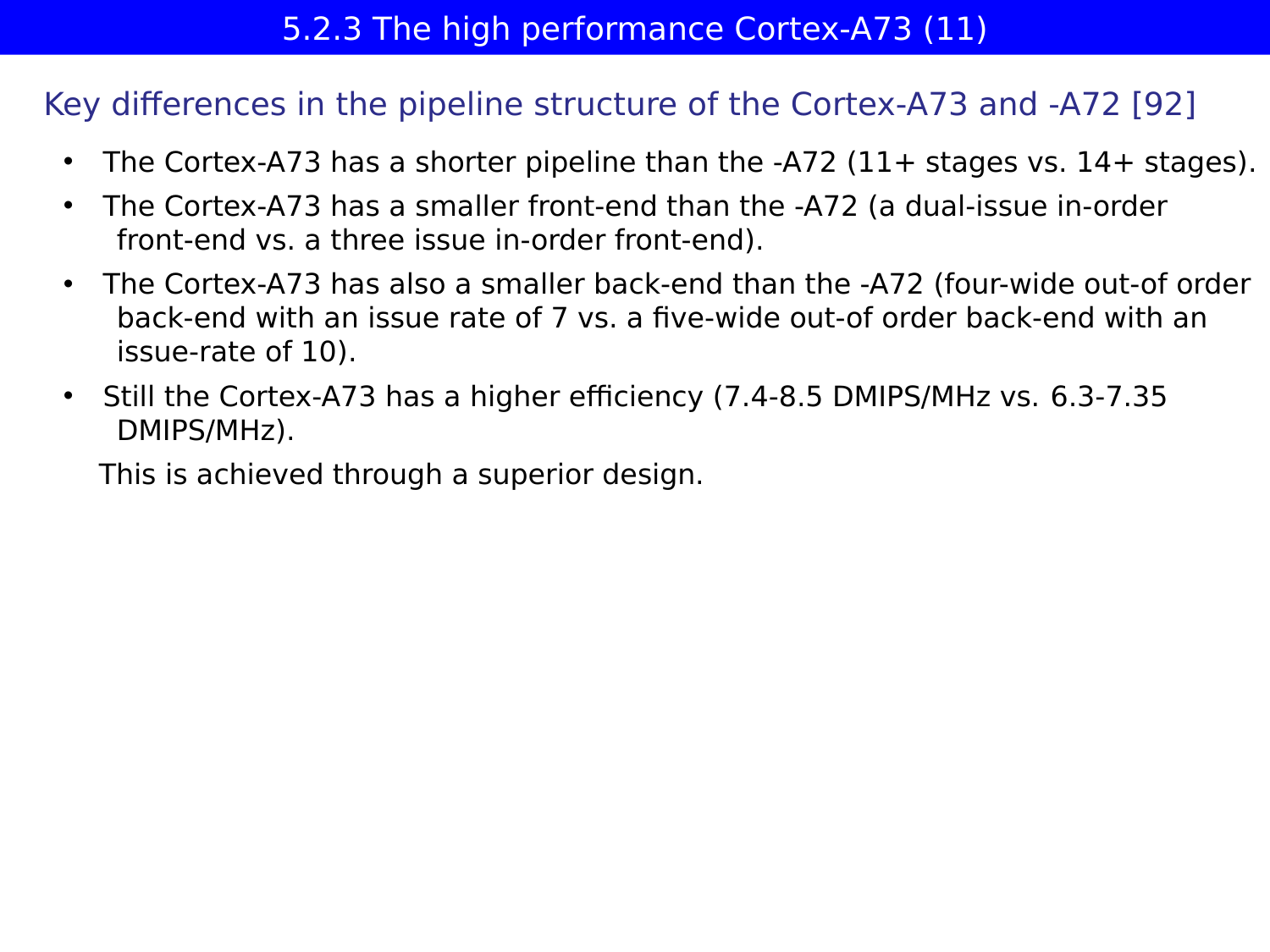

# 5.2.3 The high performance Cortex-A73 (11)
Key differences in the pipeline structure of the Cortex-A73 and -A72 [92]
The Cortex-A73 has a shorter pipeline than the -A72 (11+ stages vs. 14+ stages).
The Cortex-A73 has a smaller front-end than the -A72 (a dual-issue in-order
      front-end vs. a three issue in-order front-end).
The Cortex-A73 has also a smaller back-end than the -A72 (four-wide out-of order
      back-end with an issue rate of 7 vs. a five-wide out-of order back-end with an
      issue-rate of 10).
Still the Cortex-A73 has a higher efficiency (7.4-8.5 DMIPS/MHz vs. 6.3-7.35
      DMIPS/MHz).
    This is achieved through a superior design.